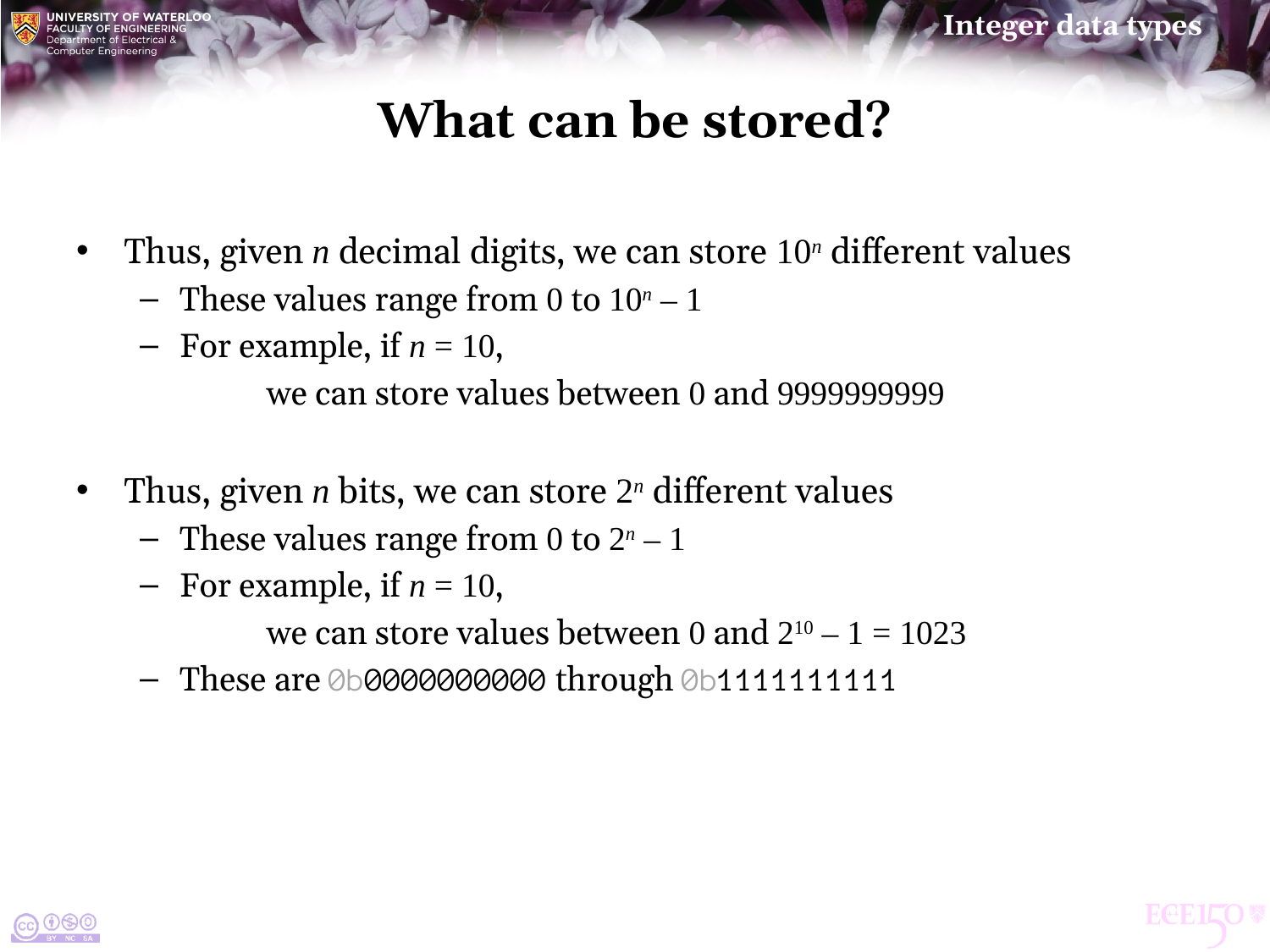

# What can be stored?
Thus, given n decimal digits, we can store 10n different values
These values range from 0 to 10n – 1
For example, if n = 10,
	we can store values between 0 and 9999999999

Thus, given n bits, we can store 2n different values
These values range from 0 to 2n – 1
For example, if n = 10,
	we can store values between 0 and 210 – 1 = 1023
These are 0b0000000000 through 0b1111111111